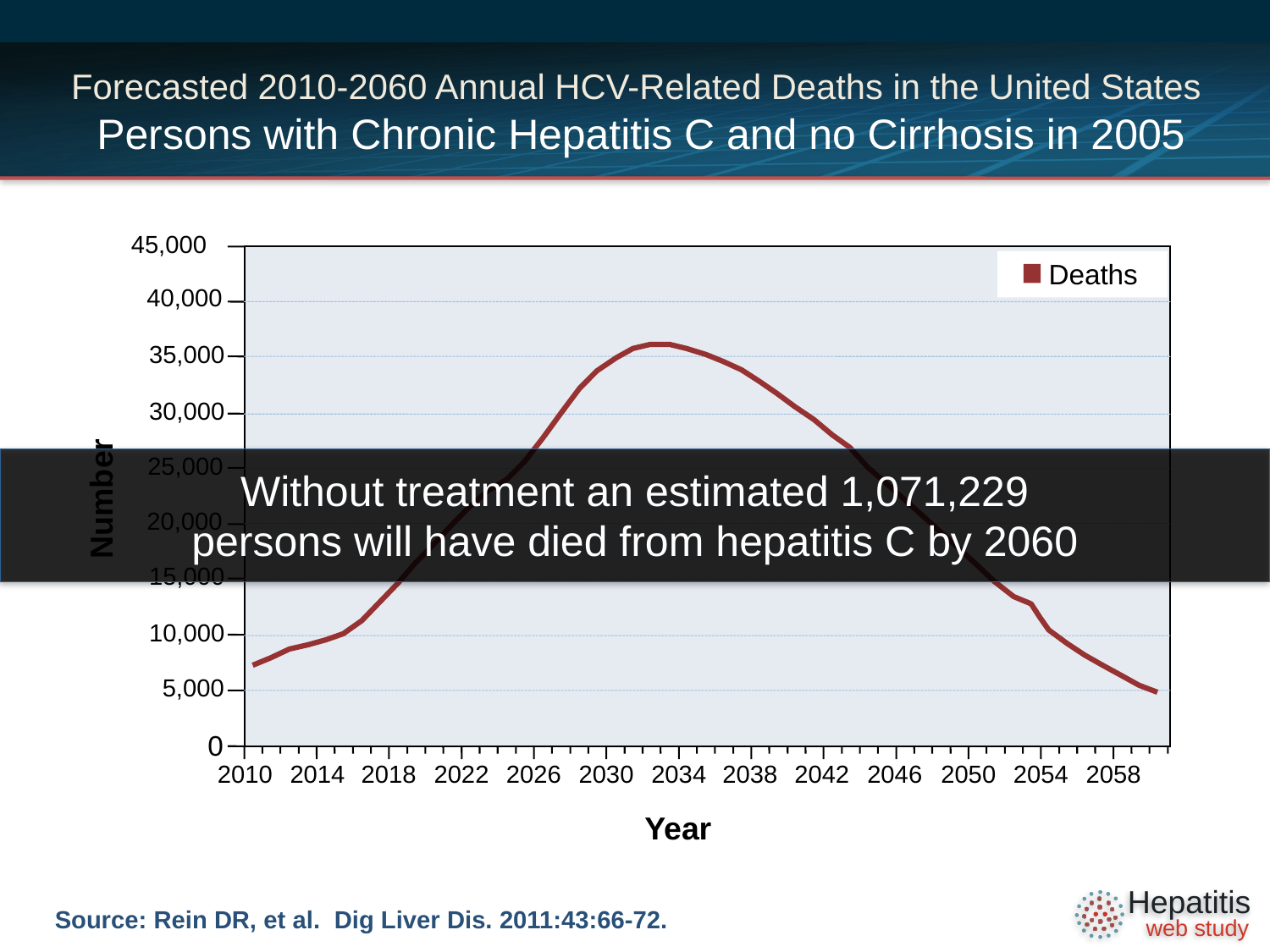

# Forecasted 2010-2060 Annual HCV-Related Deaths in the United States Persons with Chronic Hepatitis C and no Cirrhosis in 2005
45,000

Deaths

40,000

35,000

30,000

25,000

Number
20,000

15,000

10,000

5,000

0

2010
2014
2018
2022
2026
2030
2034
2038
2042
2046
2050
2054
2058
Year
Without treatment an estimated 1,071,229 persons will have died from hepatitis C by 2060
Source: Rein DR, et al.  Dig Liver Dis. 2011:43:66-72.